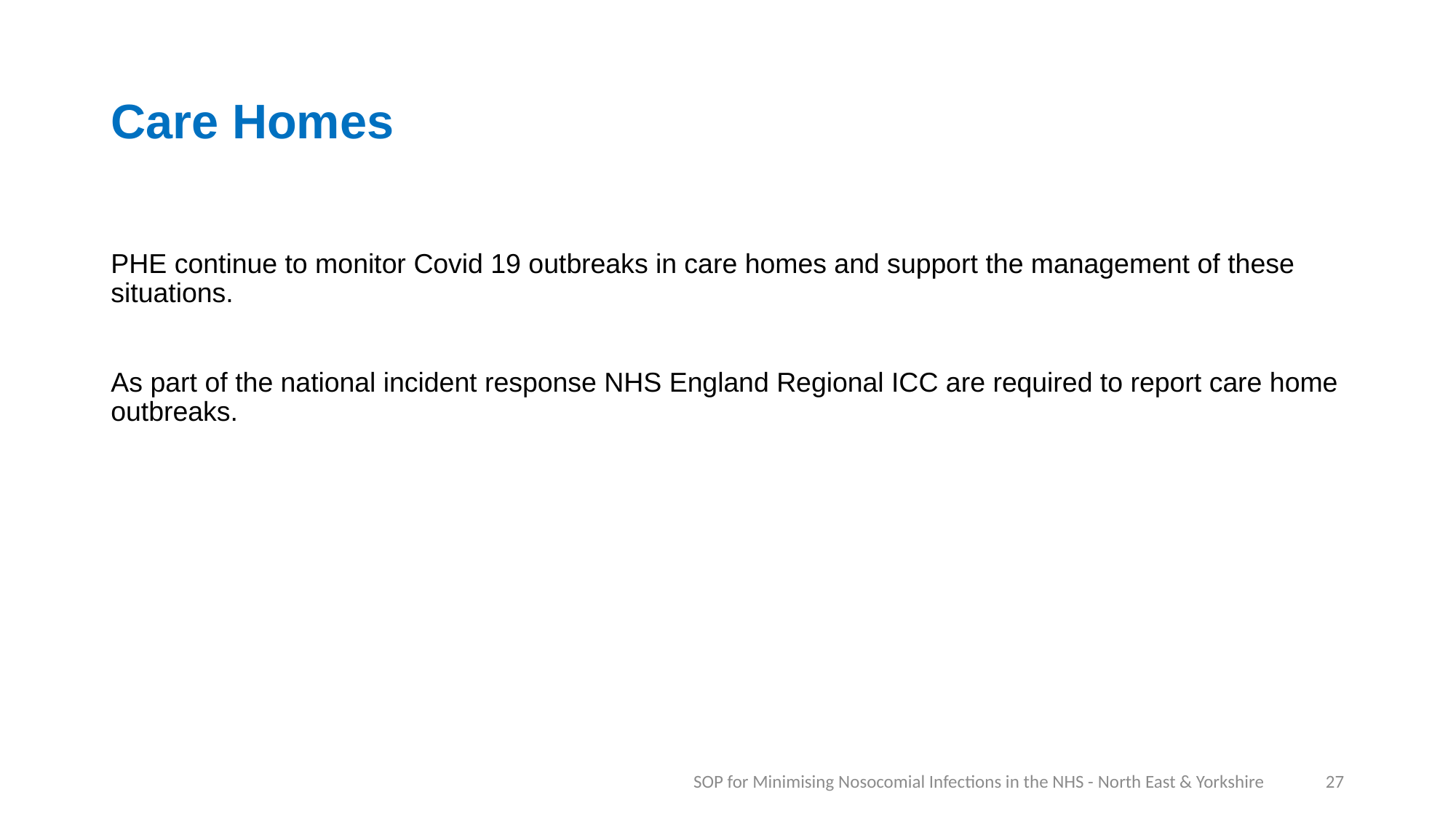

# Care Homes

PHE continue to monitor Covid 19 outbreaks in care homes and support the management of these situations.

As part of the national incident response NHS England Regional ICC are required to report care home outbreaks.
SOP for Minimising Nosocomial Infections in the NHS - North East & Yorkshire
27